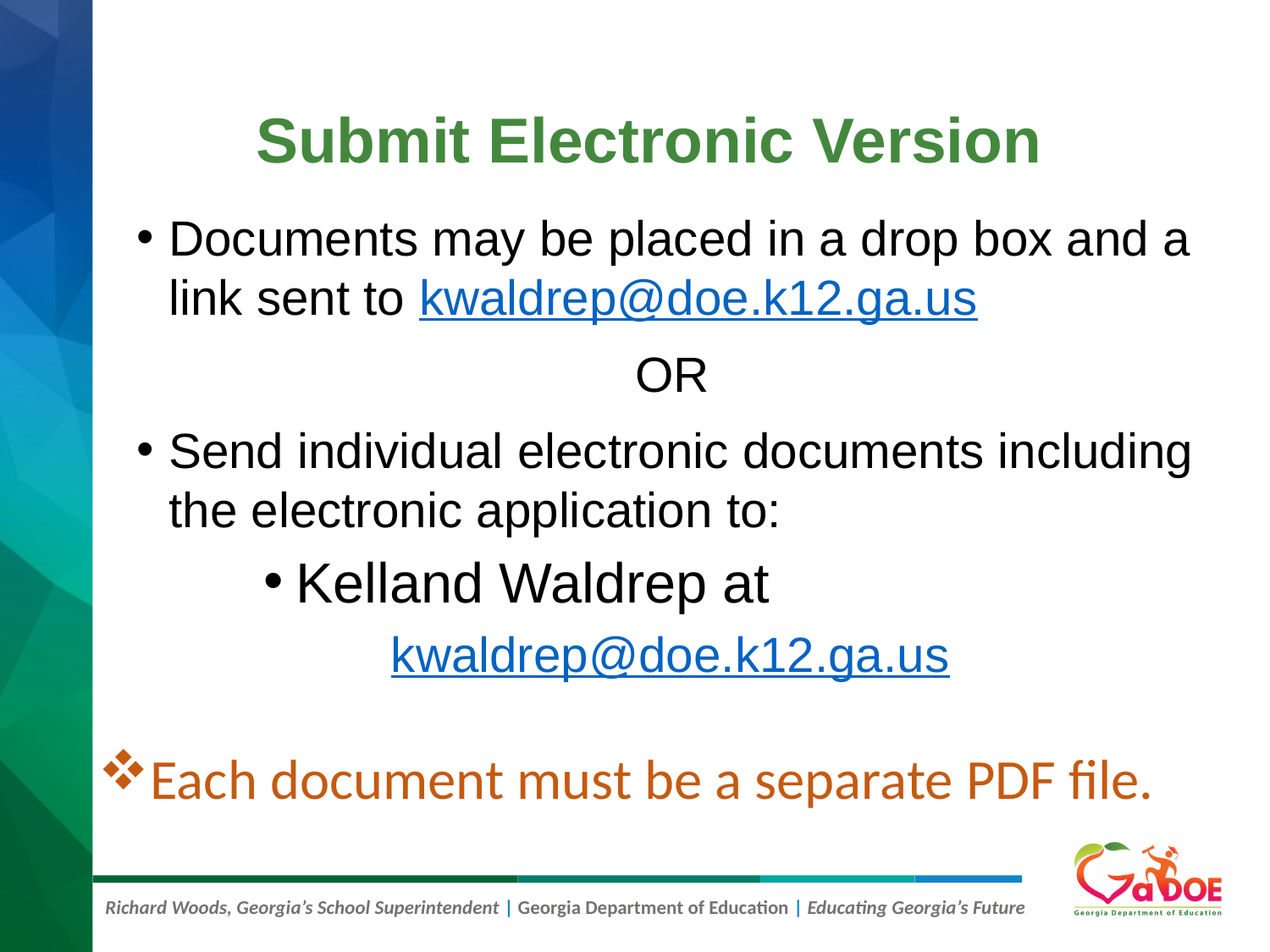

# Submit Electronic Version
Documents may be placed in a drop box and a link sent to kwaldrep@doe.k12.ga.us
OR
Send individual electronic documents including the electronic application to:
Kelland Waldrep at
kwaldrep@doe.k12.ga.us

Each document must be a separate PDF file.